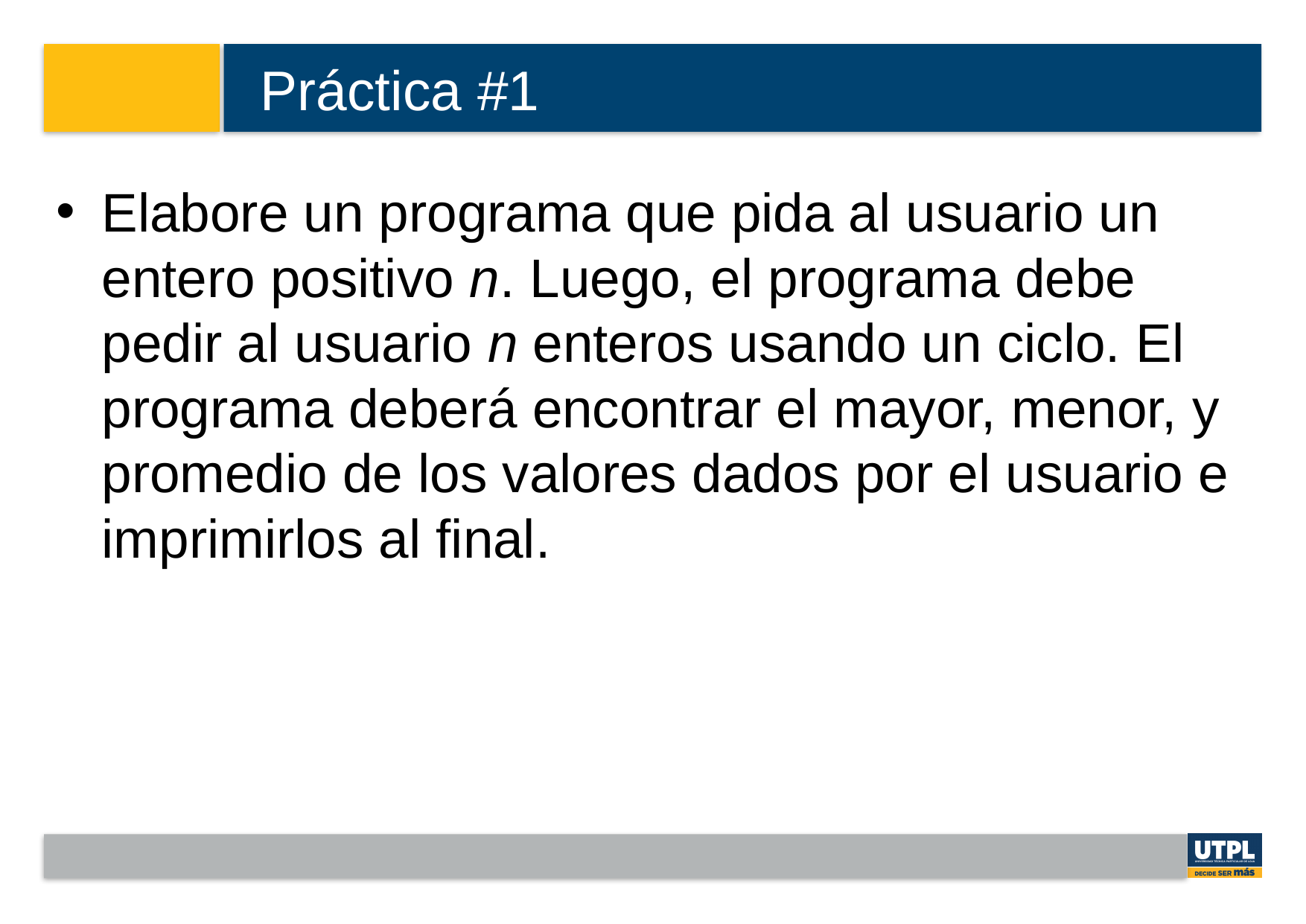

# Práctica #1
Elabore un programa que pida al usuario un entero positivo n. Luego, el programa debe pedir al usuario n enteros usando un ciclo. El programa deberá encontrar el mayor, menor, y promedio de los valores dados por el usuario e imprimirlos al final.